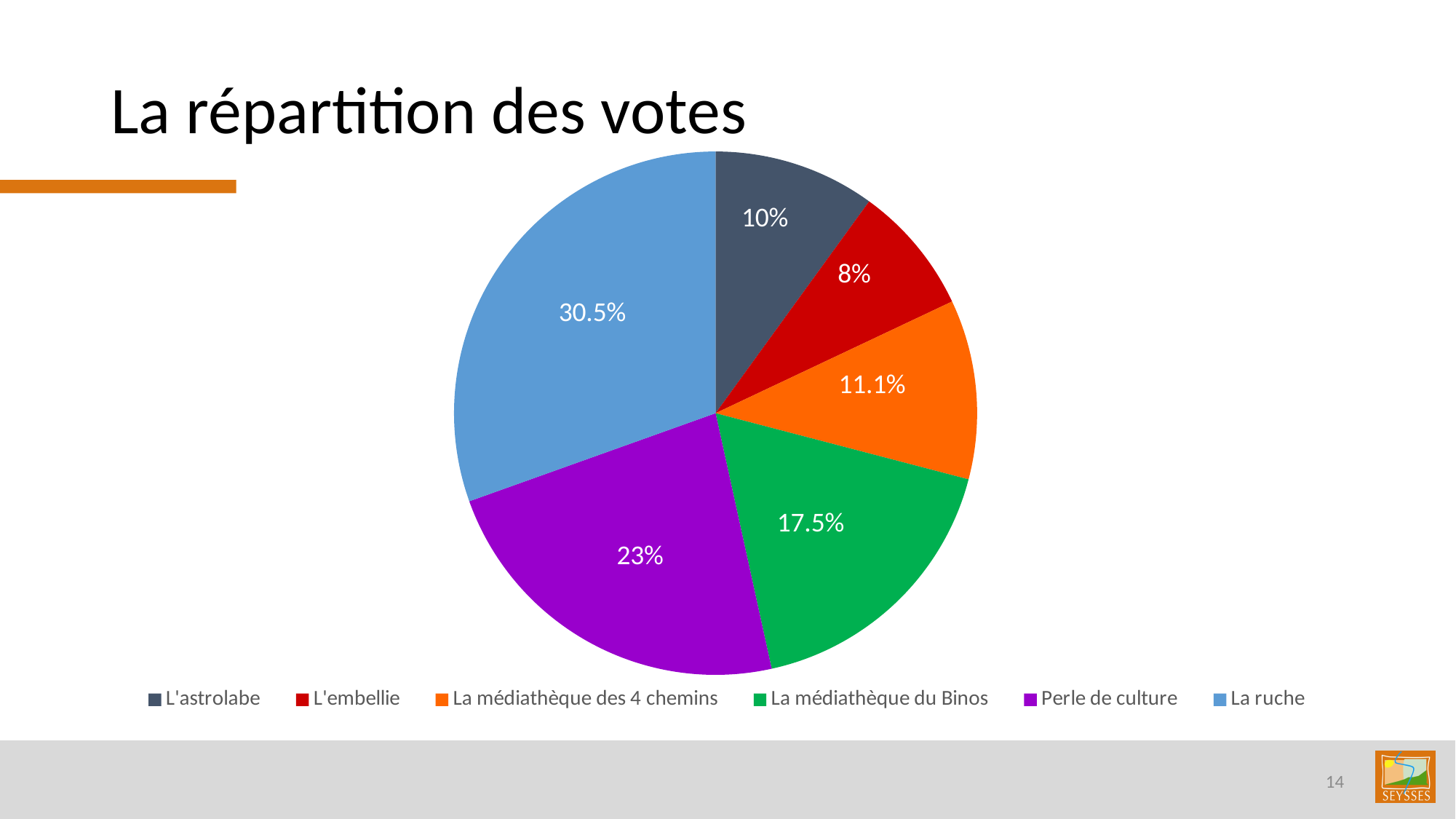

# La répartition des votes

### Chart

| Category |  |  |  |  |
|---|---|---|---|---|
| L'astrolabe | 10.0 | 10.0 | 10.0 | 10.0 |
| L'embellie | 8.0 | 8.0 | 8.0 | 8.0 |
| La médiathèque des 4 chemins | 11.1 | 11.1 | 11.1 | 11.1 |
| La médiathèque du Binos | 17.5 | 17.5 | 17.5 | 17.5 |
| Perle de culture | 23.0 | 23.0 | 23.0 | 23.0 |
| La ruche | 30.5 | 30.5 | 30.5 | 30.5 |
14